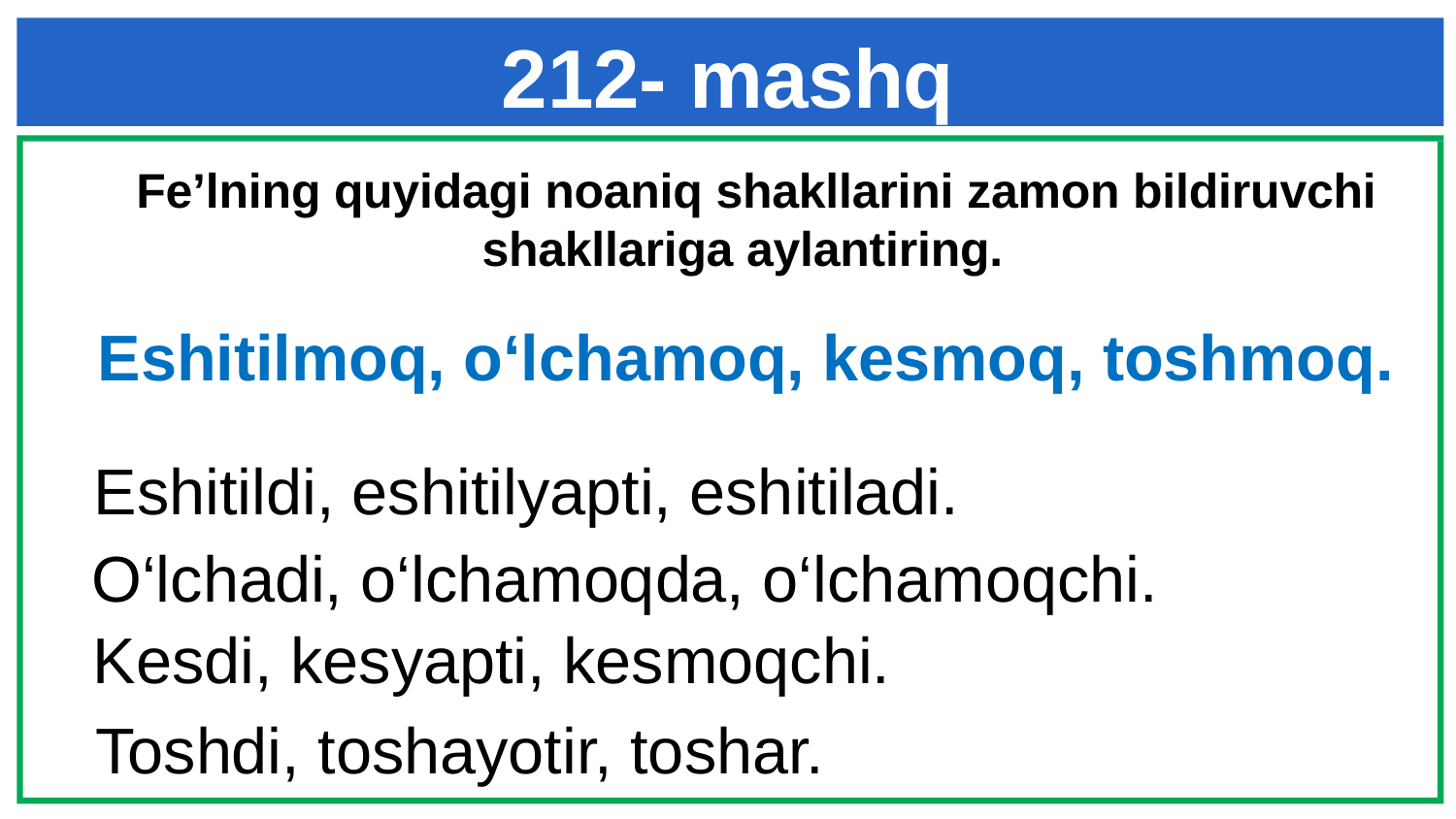

# 212- mashq
  Fe’lning quyidagi noaniq shakllarini zamon bildiruvchi shakllariga aylantiring.
Eshitilmoq, o‘lchamoq, kesmoq, toshmoq.
Eshitildi, eshitilyapti, eshitiladi.
O‘lchadi, o‘lchamoqda, o‘lchamoqchi.
Kesdi, kesyapti, kesmoqchi.
Toshdi, toshayotir, toshar.